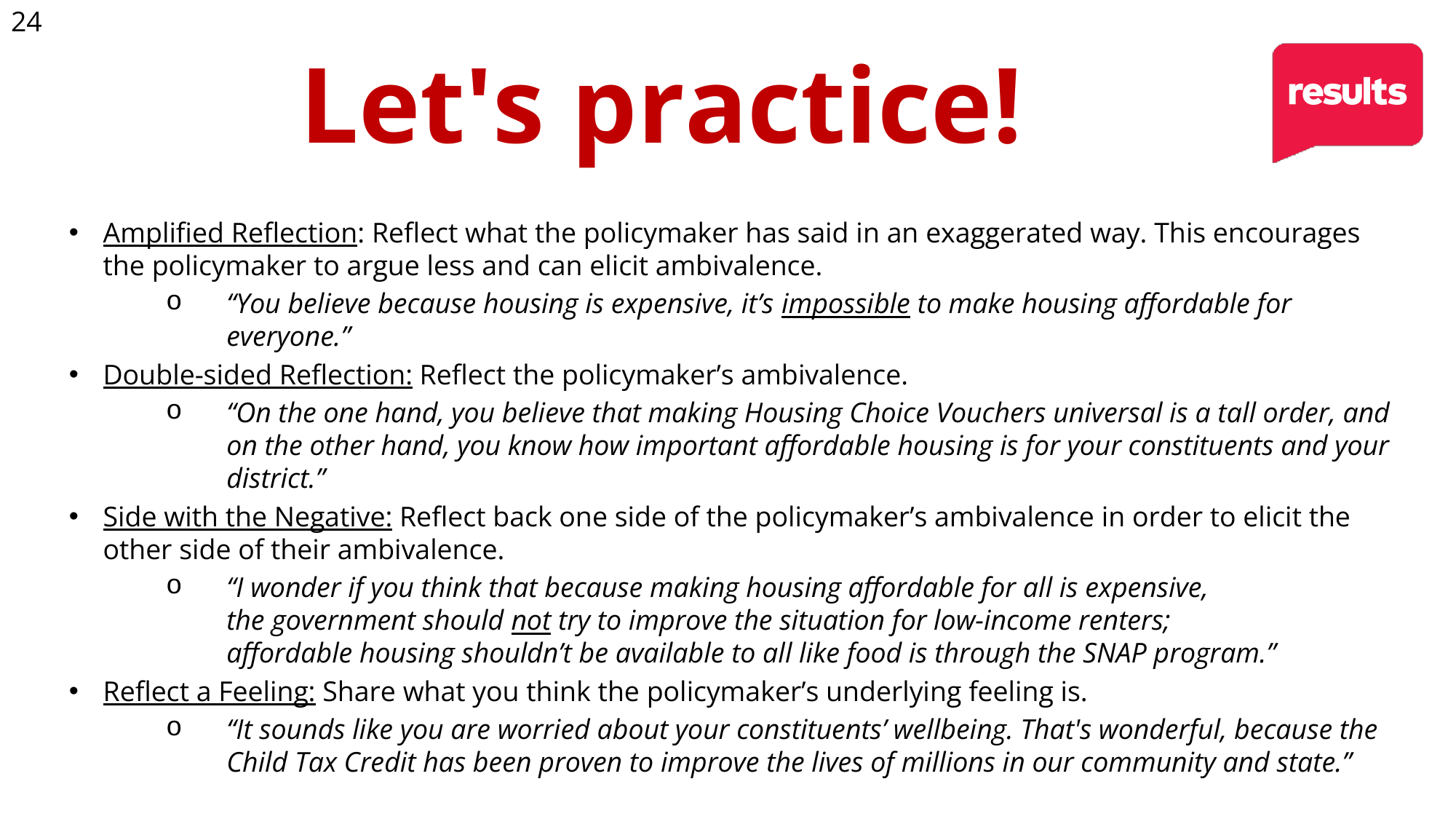

24
# Let's practice!
Amplified Reflection: Reflect what the policymaker has said in an exaggerated way. This encourages the policymaker to argue less and can elicit ambivalence.
“You believe because housing is expensive, it’s impossible to make housing affordable for everyone.”
Double-sided Reflection: Reflect the policymaker’s ambivalence.
“On the one hand, you believe that making Housing Choice Vouchers universal is a tall order, and on the other hand, you know how important affordable housing is for your constituents and your district.”
Side with the Negative: Reflect back one side of the policymaker’s ambivalence in order to elicit the other side of their ambivalence.
“I wonder if you think that because making housing affordable for all is expensive, the government should not try to improve the situation for low-income renters; affordable housing shouldn’t be available to all like food is through the SNAP program.”
Reflect a Feeling: Share what you think the policymaker’s underlying feeling is.
“It sounds like you are worried about your constituents’ wellbeing. That's wonderful, because the Child Tax Credit has been proven to improve the lives of millions in our community and state.”